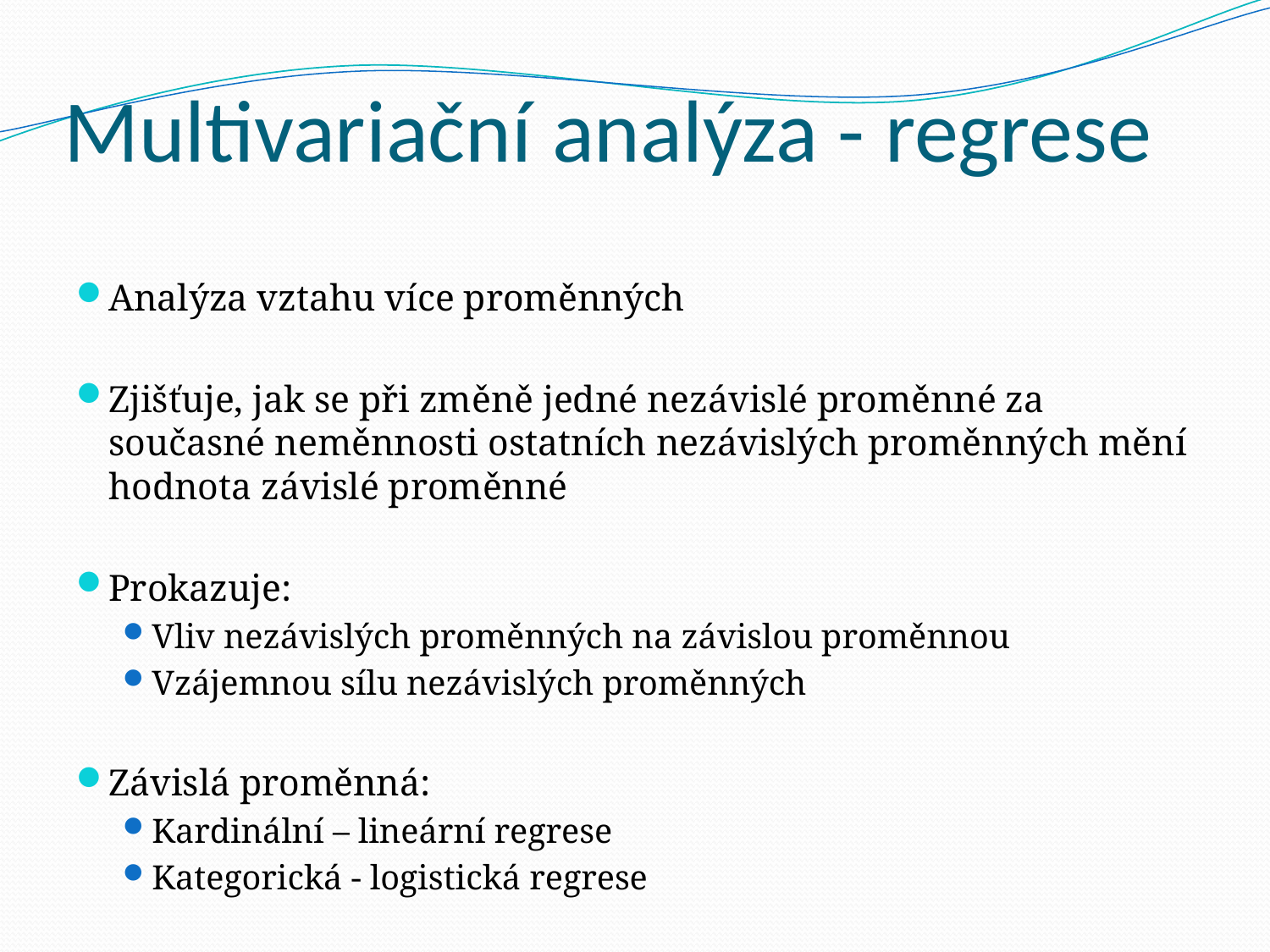

# Multivariační analýza - regrese
Analýza vztahu více proměnných

Zjišťuje, jak se při změně jedné nezávislé proměnné za současné neměnnosti ostatních nezávislých proměnných mění hodnota závislé proměnné

Prokazuje:
Vliv nezávislých proměnných na závislou proměnnou
Vzájemnou sílu nezávislých proměnných

Závislá proměnná:
Kardinální – lineární regrese
Kategorická - logistická regrese